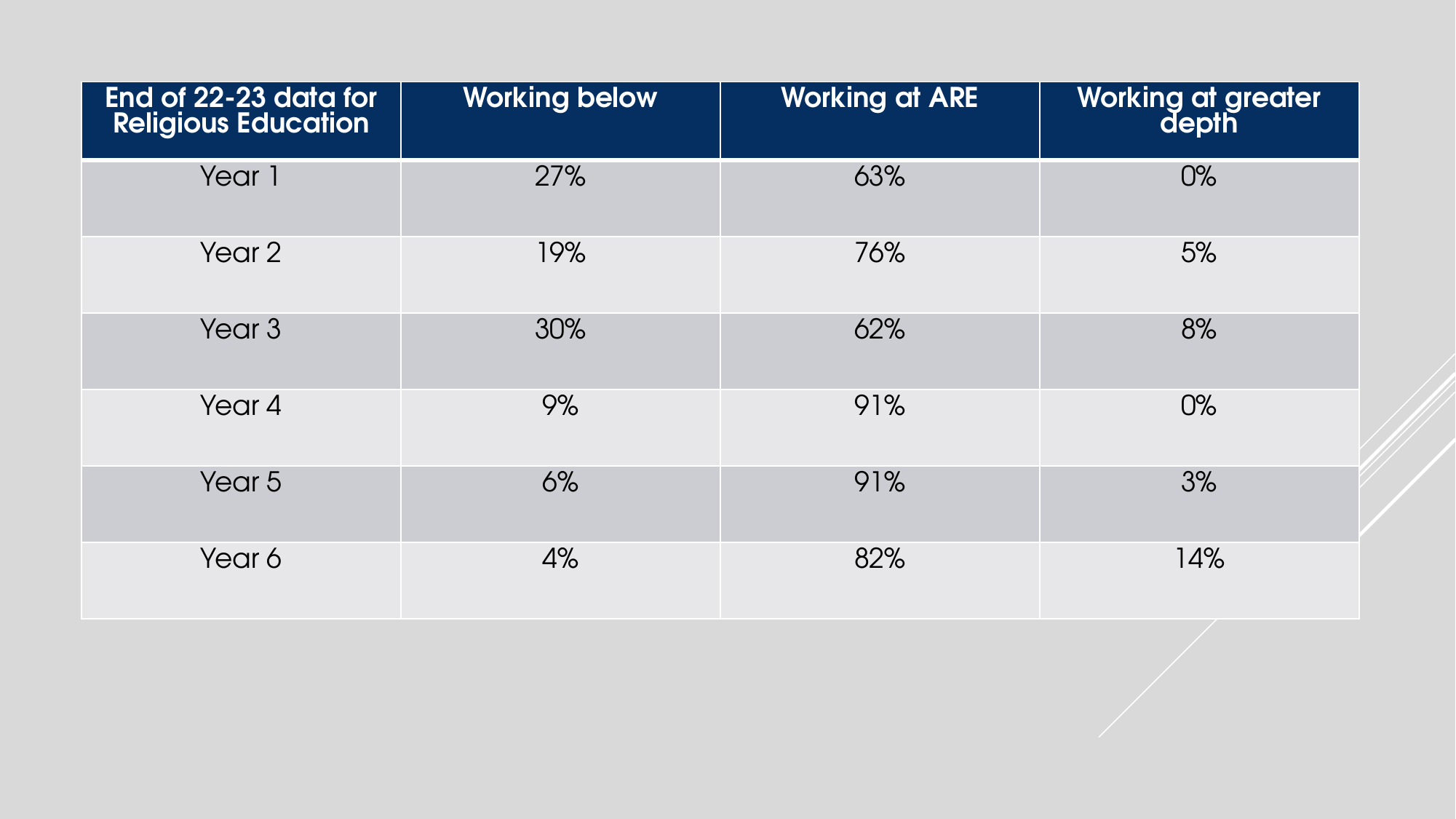

| End of 22-23 data for Religious Education | Working below | Working at ARE | Working at greater depth |
| --- | --- | --- | --- |
| Year 1 | 27% | 63% | 0% |
| Year 2 | 19% | 76% | 5% |
| Year 3 | 30% | 62% | 8% |
| Year 4 | 9% | 91% | 0% |
| Year 5 | 6% | 91% | 3% |
| Year 6 | 4% | 82% | 14% |